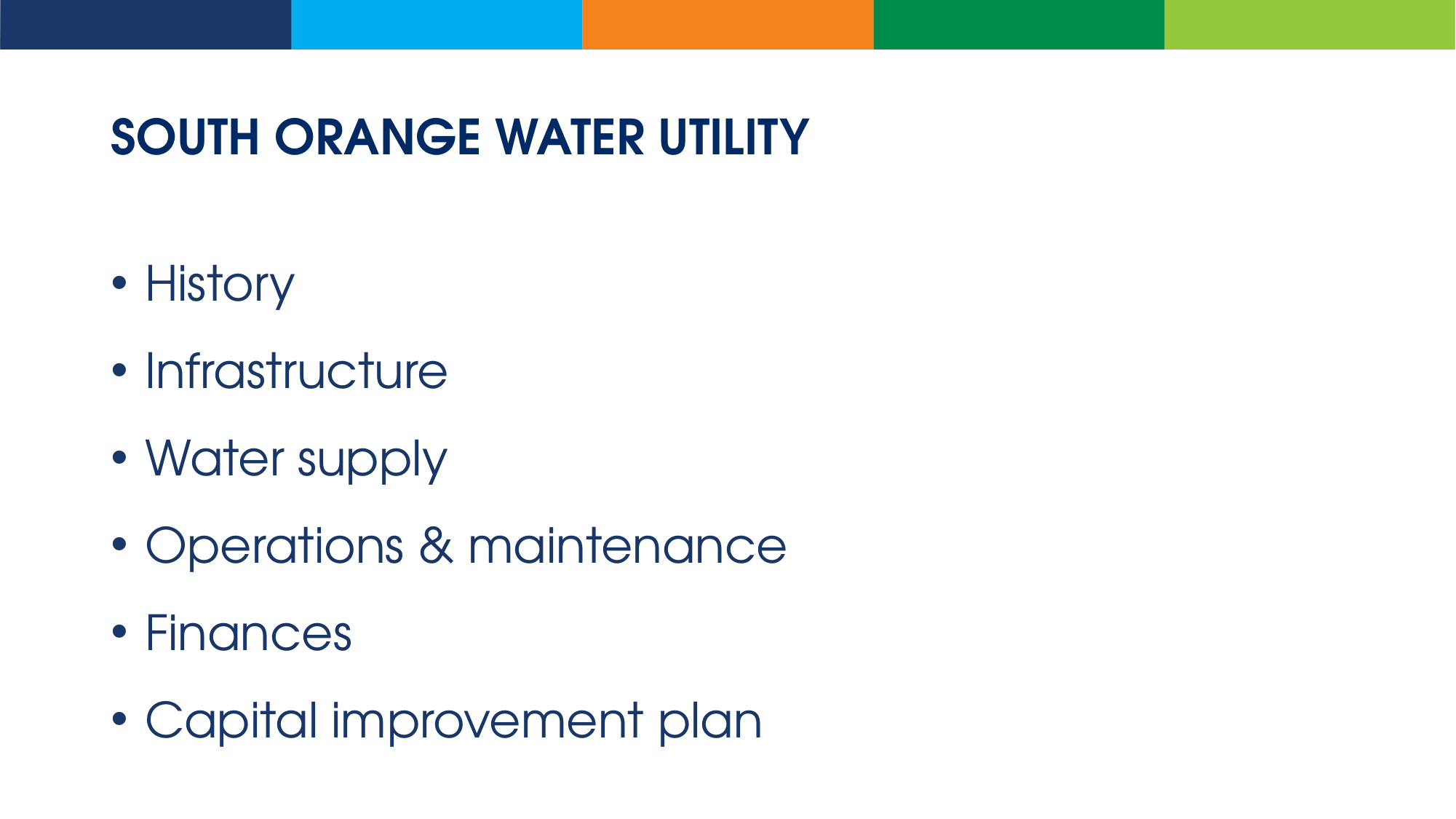

# SOUTH ORANGE WATER UTILITY
History
Infrastructure
Water supply
Operations & maintenance
Finances
Capital improvement plan